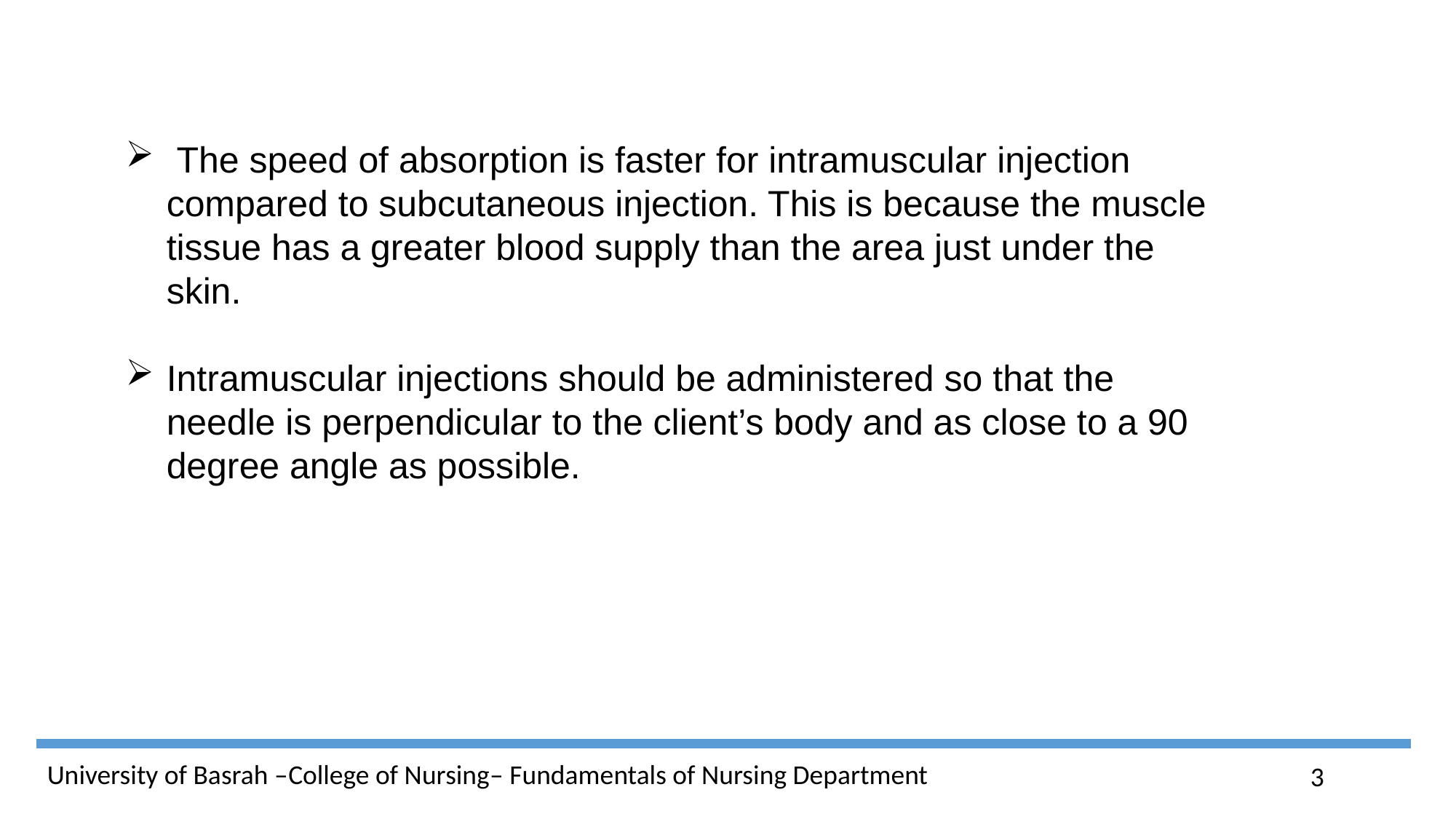

The speed of absorption is faster for intramuscular injection compared to subcutaneous injection. This is because the muscle tissue has a greater blood supply than the area just under the skin.

Intramuscular injections should be administered so that the needle is perpendicular to the client’s body and as close to a 90 degree angle as possible.

3
University of Basrah –College of Nursing– Fundamentals of Nursing Department